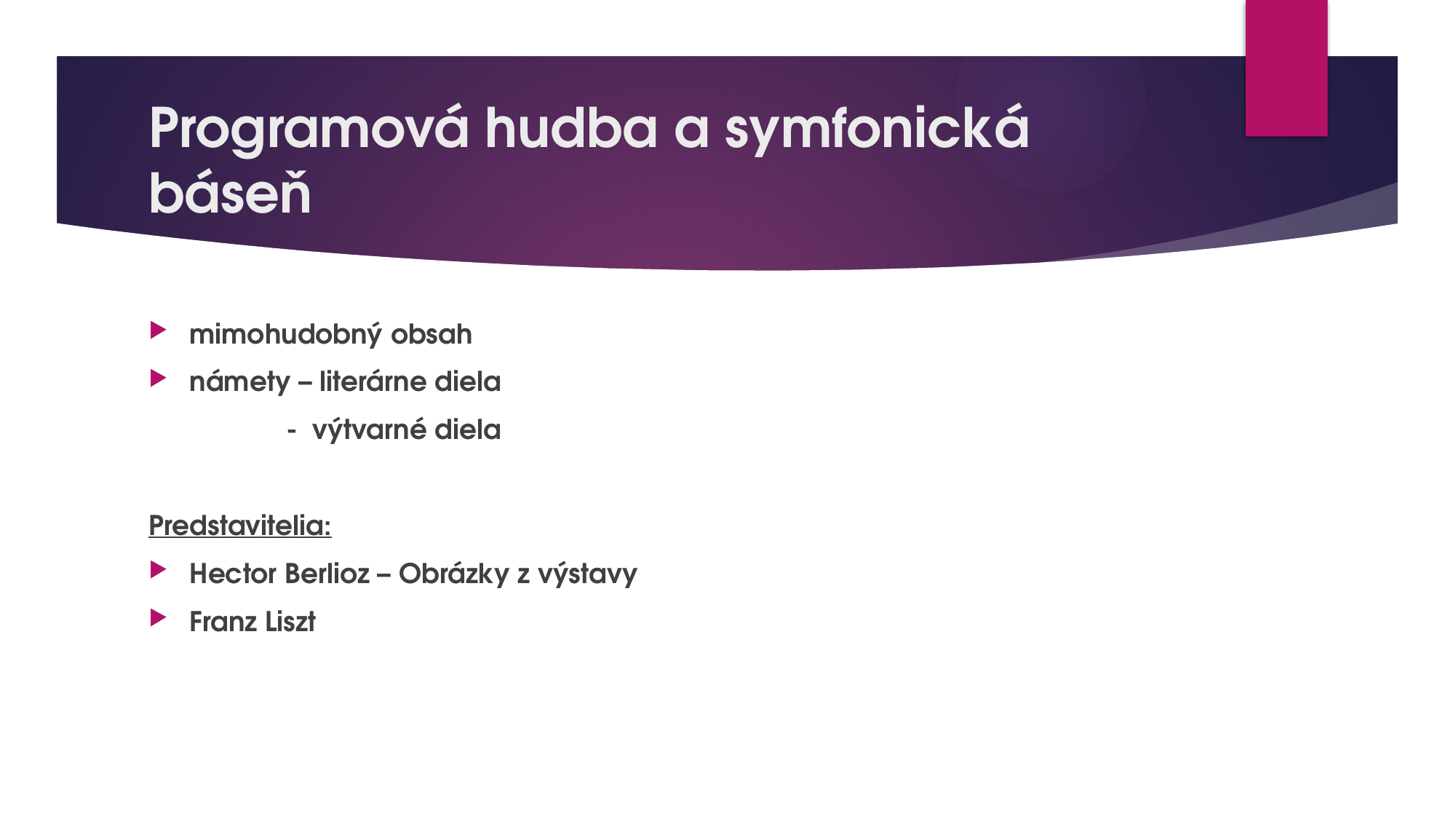

# Programová hudba a symfonická báseň
mimohudobný obsah
námety – literárne diela
                  -  výtvarné diela

Predstavitelia:
Hector Berlioz – Obrázky z výstavy
Franz Liszt